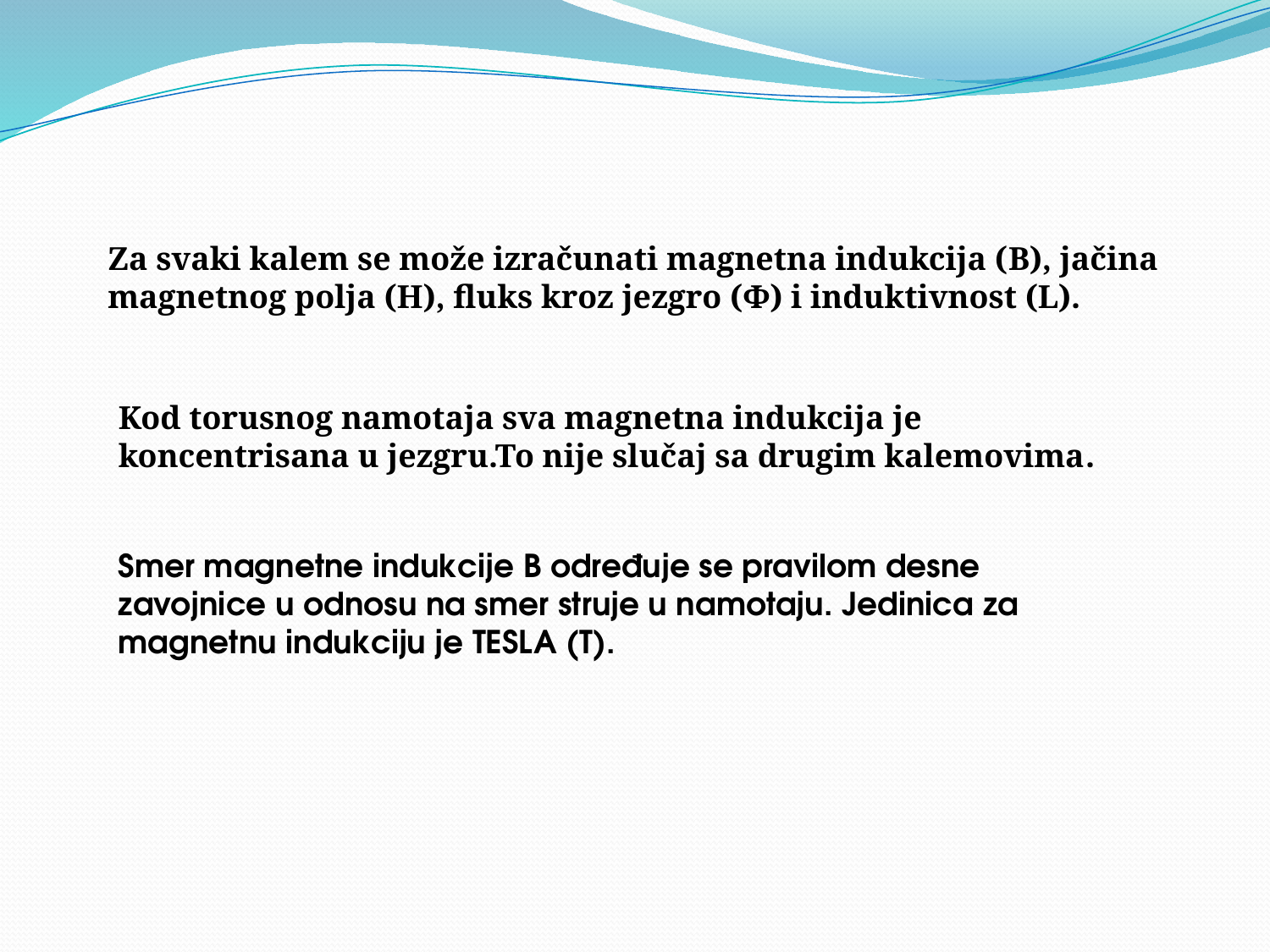

Za svaki kalem se može izračunati magnetna indukcija (B), jačina magnetnog polja (H), fluks kroz jezgro (Ф) i induktivnost (L).
Kod torusnog namotaja sva magnetna indukcija je koncentrisana u jezgru.To nije slučaj sa drugim kalemovima.
Smer magnetne indukcije B određuje se pravilom desne zavojnice u odnosu na smer struje u namotaju. Jedinica za magnetnu indukciju je TESLA (T).